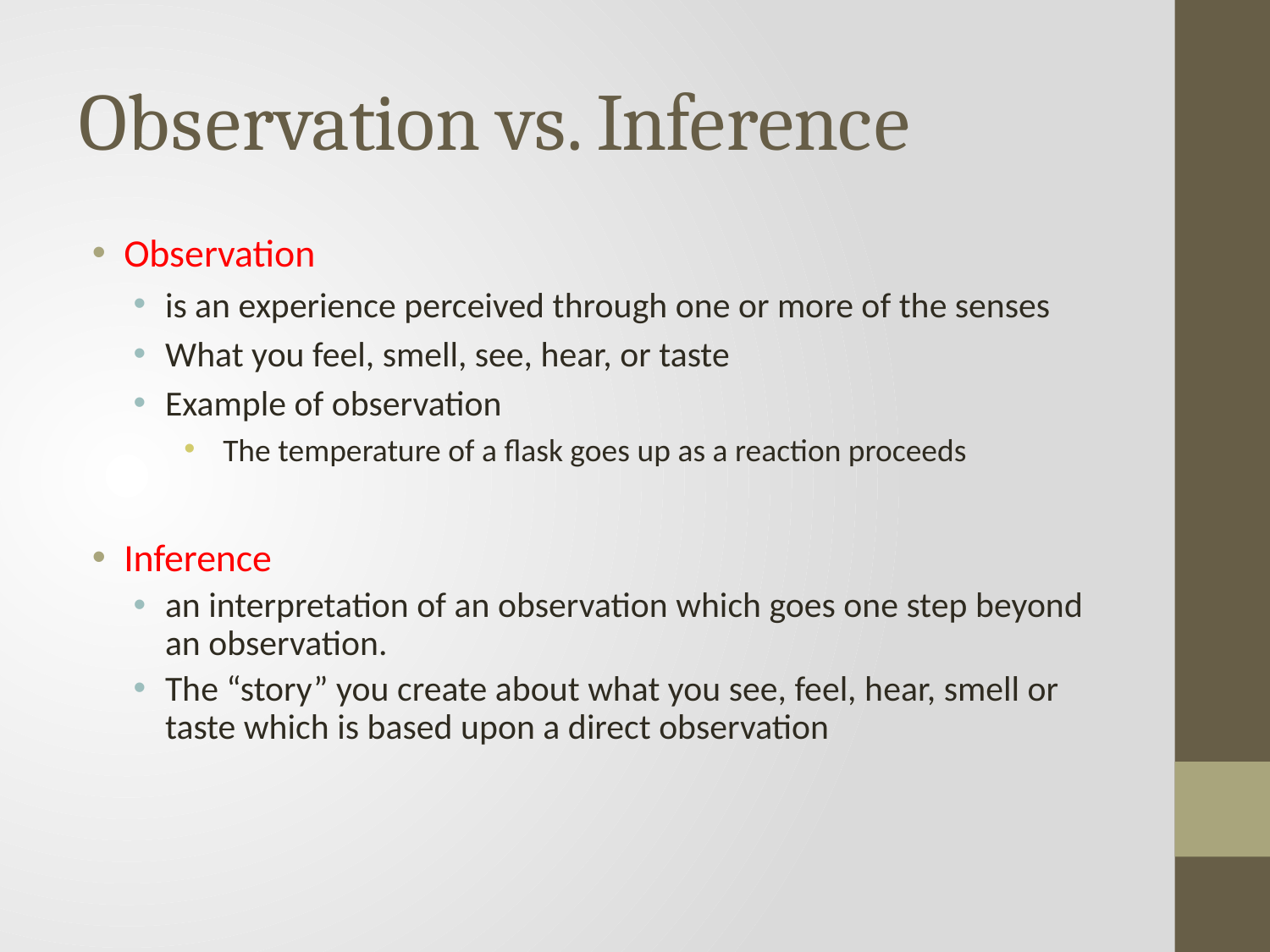

# Observation vs. Inference
Observation
is an experience perceived through one or more of the senses
What you feel, smell, see, hear, or taste
Example of observation
 The temperature of a flask goes up as a reaction proceeds

Inference
an interpretation of an observation which goes one step beyond an observation.
The “story” you create about what you see, feel, hear, smell or taste which is based upon a direct observation